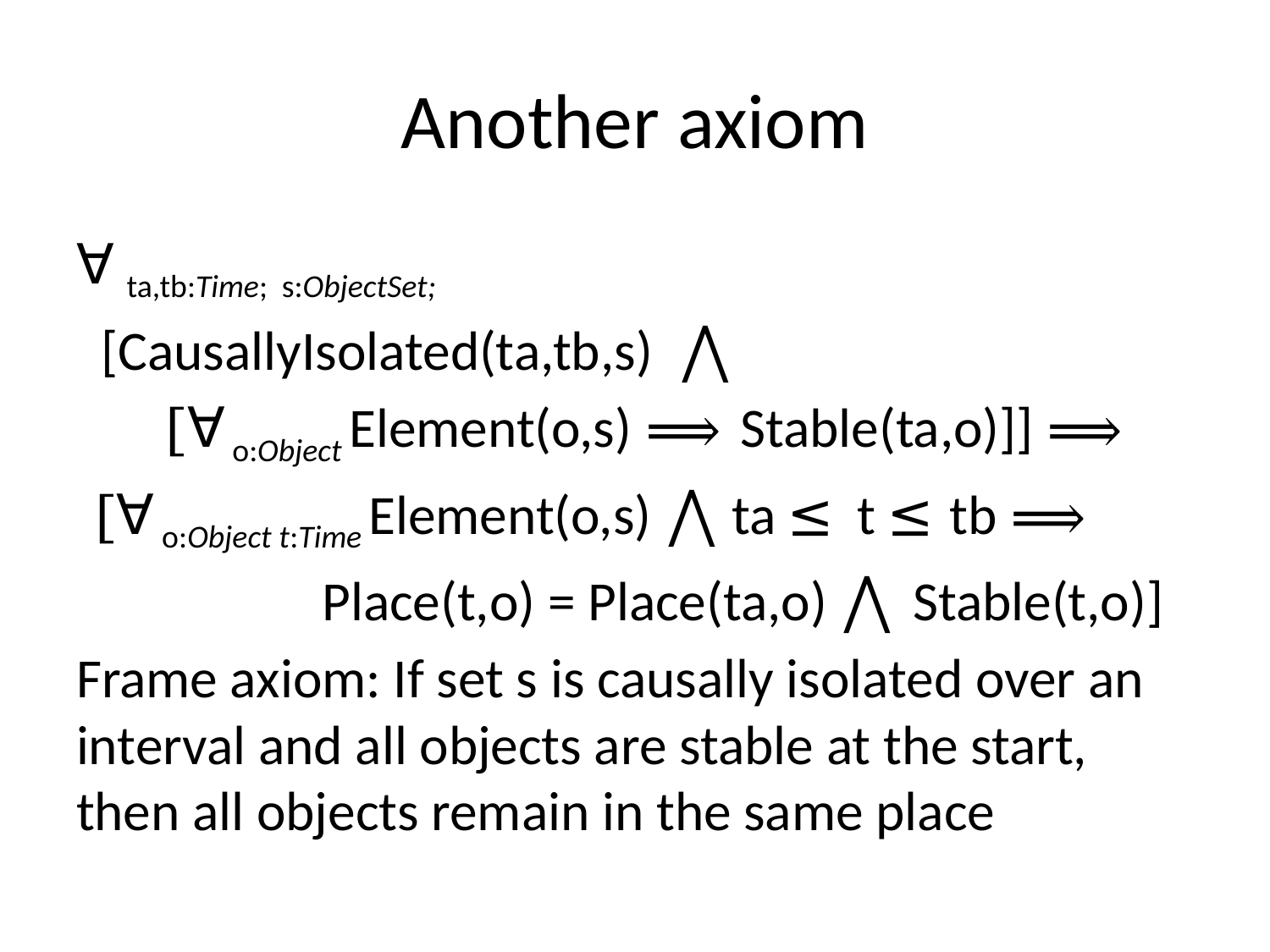

# Another axiom
∀ ta,tb:Time;  s:ObjectSet;
  [CausallyIsolated(ta,tb,s)  ⋀
     [∀ o:Object Element(o,s) ⟹ Stable(ta,o)]] ⟹
 [∀ o:Object t:Time Element(o,s) ⋀ ta ≤  t ≤ tb ⟹
              Place(t,o) = Place(ta,o) ⋀ Stable(t,o)]
Frame axiom: If set s is causally isolated over an interval and all objects are stable at the start, then all objects remain in the same place